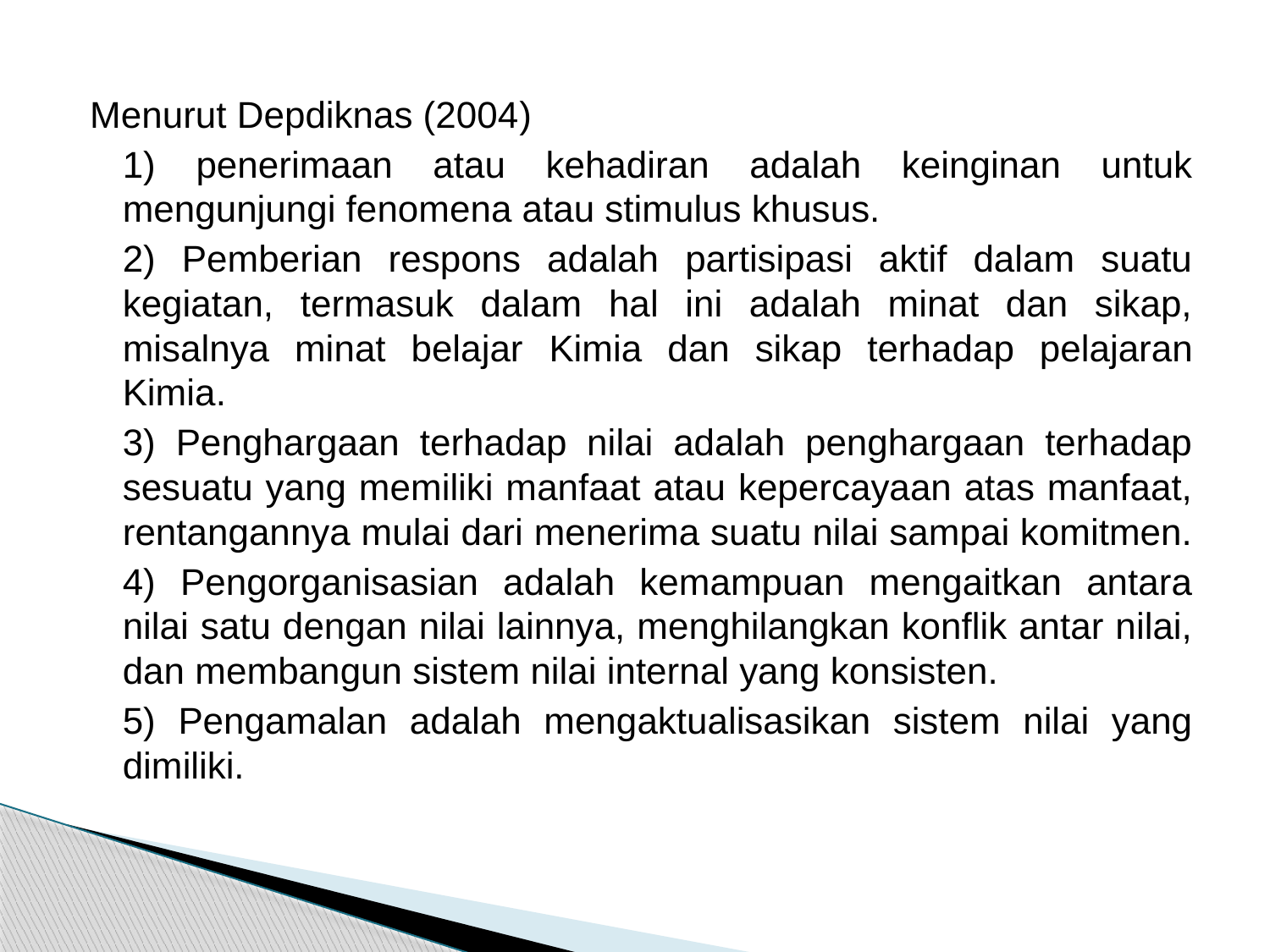

Menurut Depdiknas (2004)
	1) penerimaan atau kehadiran adalah keinginan untuk mengunjungi fenomena atau stimulus khusus.
	2) Pemberian respons adalah partisipasi aktif dalam suatu kegiatan, termasuk dalam hal ini adalah minat dan sikap, misalnya minat belajar Kimia dan sikap terhadap pelajaran Kimia.
	3) Penghargaan terhadap nilai adalah penghargaan terhadap sesuatu yang memiliki manfaat atau kepercayaan atas manfaat, rentangannya mulai dari menerima suatu nilai sampai komitmen.
	4) Pengorganisasian adalah kemampuan mengaitkan antara nilai satu dengan nilai lainnya, menghilangkan konflik antar nilai, dan membangun sistem nilai internal yang konsisten.
	5) Pengamalan adalah mengaktualisasikan sistem nilai yang dimiliki.